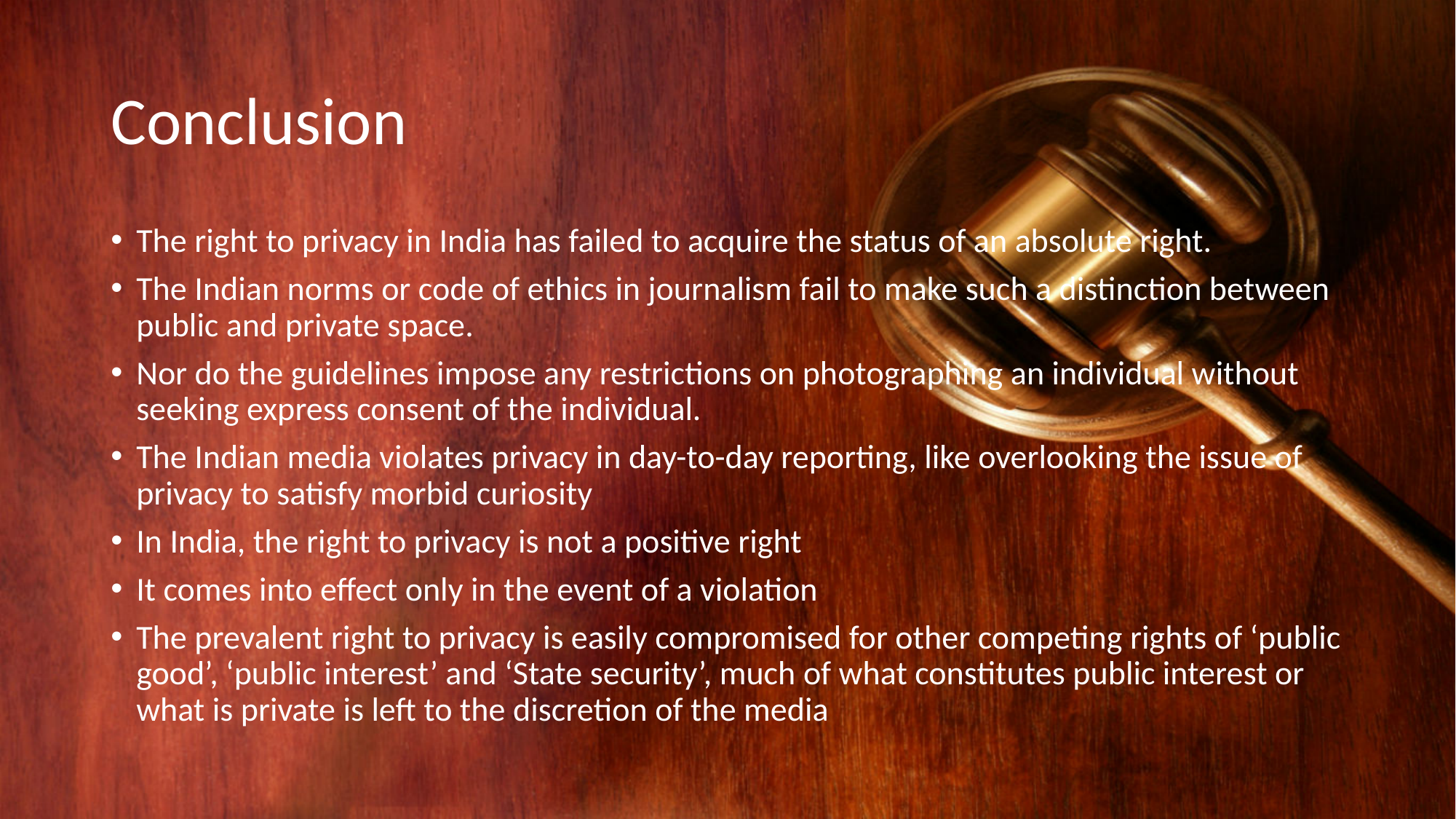

# Conclusion
The right to privacy in India has failed to acquire the status of an absolute right.
The Indian norms or code of ethics in journalism fail to make such a distinction between public and private space.
Nor do the guidelines impose any restrictions on photographing an individual without seeking express consent of the individual.
The Indian media violates privacy in day-to-day reporting, like overlooking the issue of privacy to satisfy morbid curiosity
In India, the right to privacy is not a positive right
It comes into effect only in the event of a violation
The prevalent right to privacy is easily compromised for other competing rights of ‘public good’, ‘public interest’ and ‘State security’, much of what constitutes public interest or what is private is left to the discretion of the media